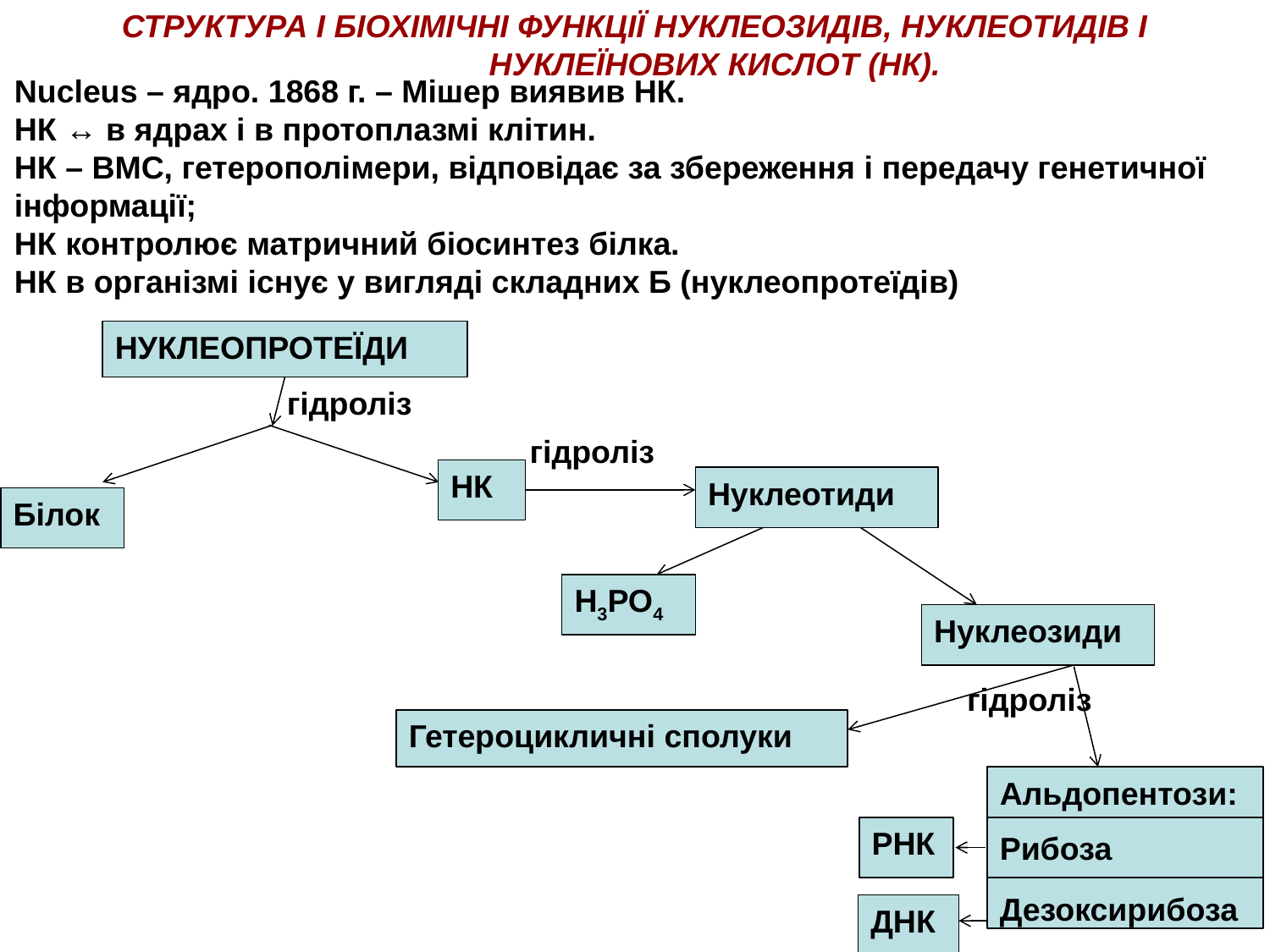

Структура І бІохІМІЧНІ функцІЇ нуклеозидІв, нуклеотидІв І
                  нуклеЇновИх кислот (НК).

Nucleus – ядро. 1868 г. – Мішер виявив НК.
НК ↔ в ядрах і в протоплазмі клітин.
НК – ВМС, гетерополімери, відповідає за збереження і передачу генетичної
інформації;
НК контролює матричний біосинтез білка.
НК в організмі існує у вигляді складних Б (нуклеопротеїдів)

НУКЛЕОПРОТЕЇДИ
гідроліз
гідроліз
НК
Нуклеотиди
Білок
Н3РО4
Нуклеозиди
гідроліз
Гетероцикличні сполуки
Альдопентози:

Рибоза

Дезоксирибоза
РНК
ДНК